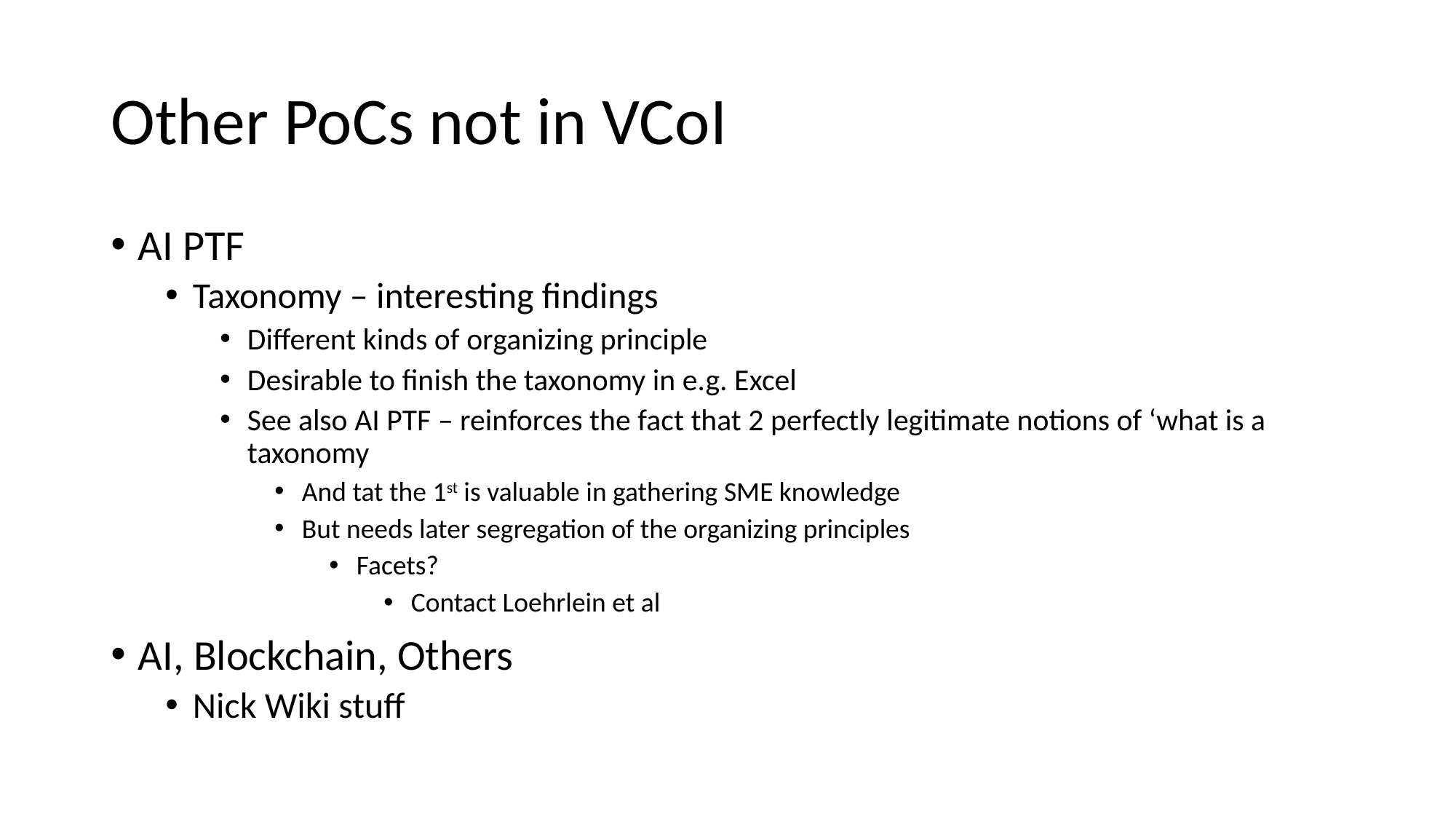

# Other PoCs not in VCoI
AI PTF
Taxonomy – interesting findings
Different kinds of organizing principle
Desirable to finish the taxonomy in e.g. Excel
See also AI PTF – reinforces the fact that 2 perfectly legitimate notions of ‘what is a taxonomy
And tat the 1st is valuable in gathering SME knowledge
But needs later segregation of the organizing principles
Facets?
Contact Loehrlein et al
AI, Blockchain, Others
Nick Wiki stuff